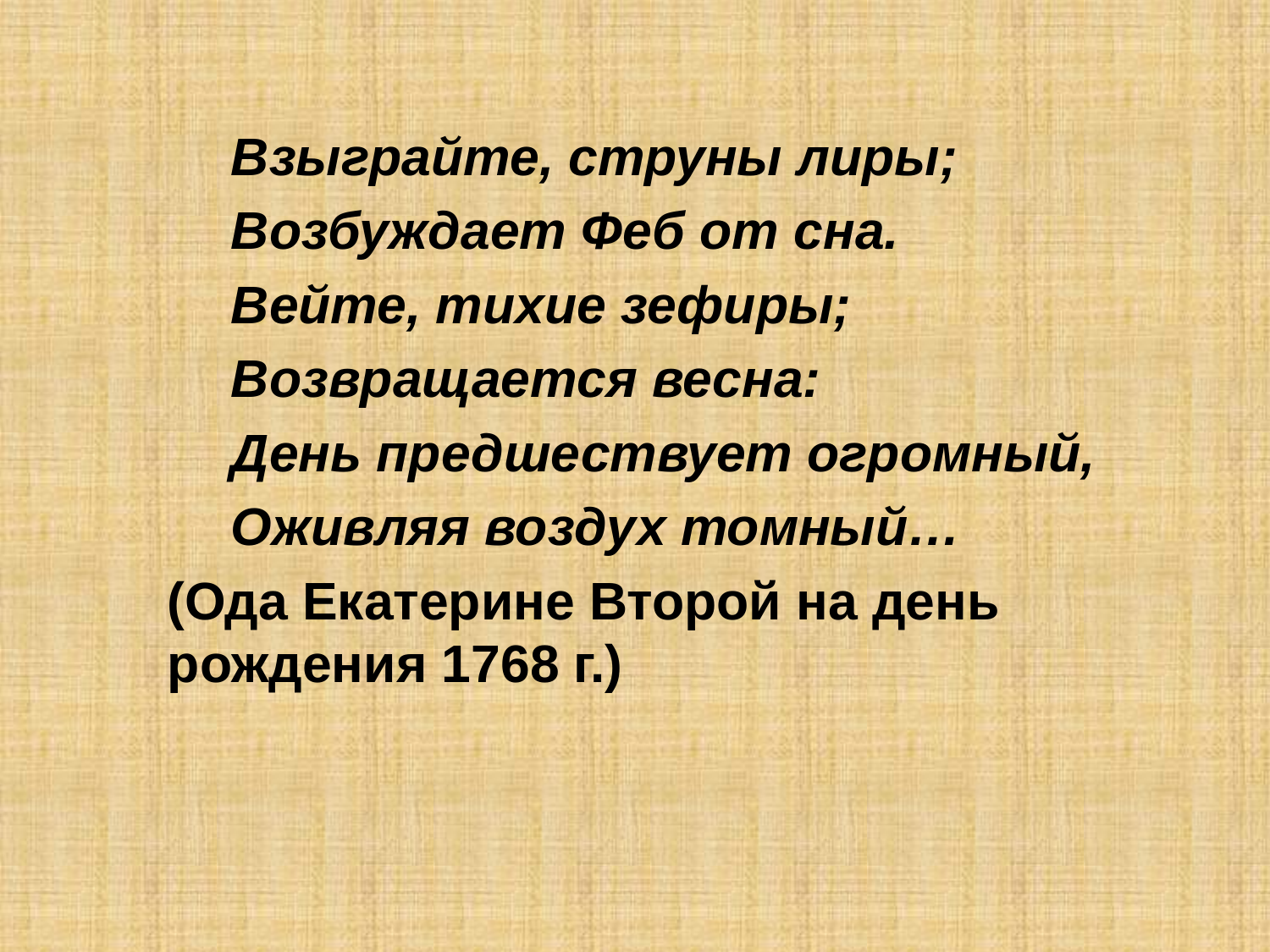

Взыграйте, струны лиры;
Возбуждает Феб от сна.
Вейте, тихие зефиры;
Возвращается весна:
День предшествует огромный,
Оживляя воздух томный…
(Ода Екатерине Второй на день рождения 1768 г.)